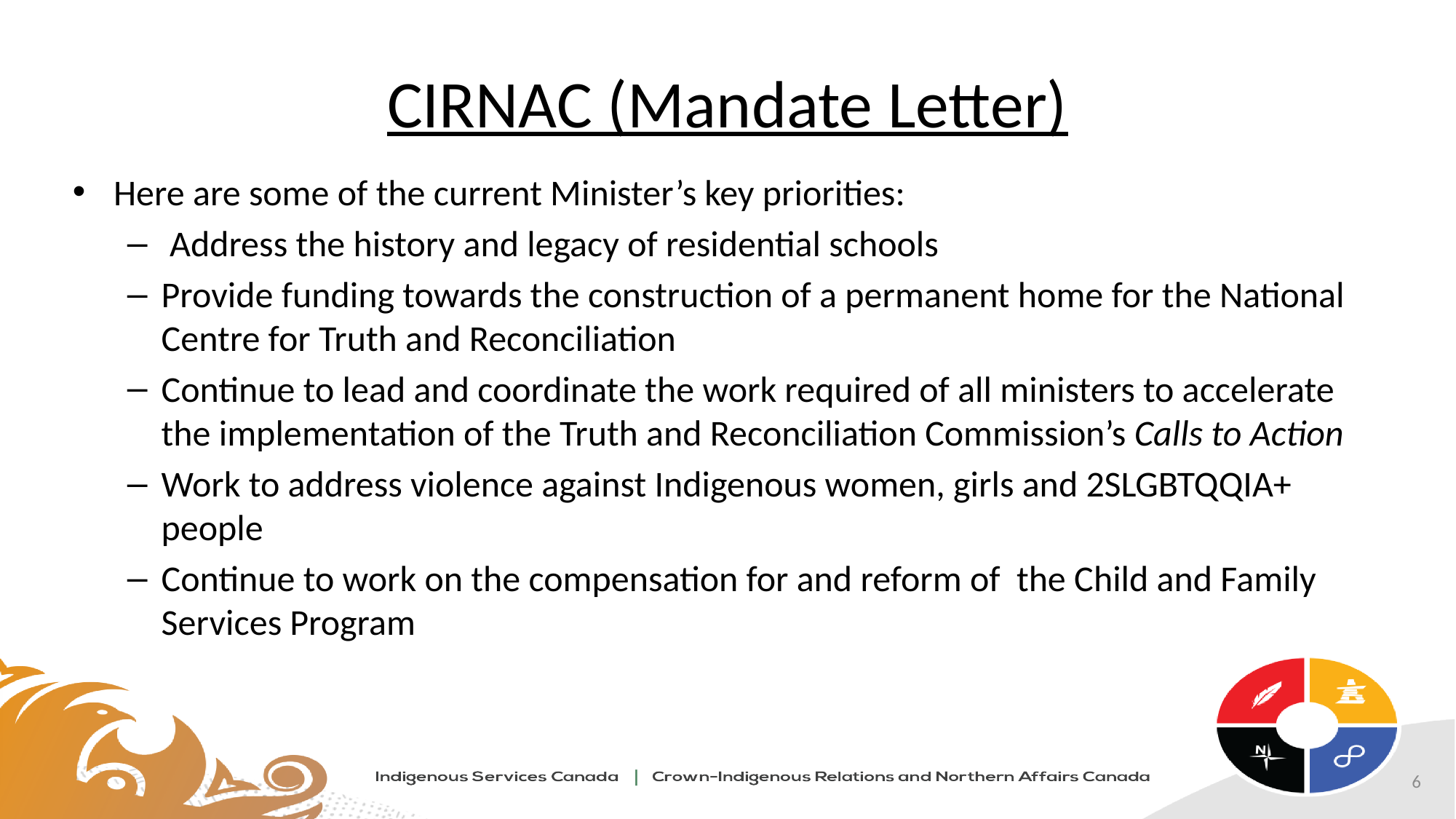

# CIRNAC (Mandate Letter)
Here are some of the current Minister’s key priorities:
 Address the history and legacy of residential schools
Provide funding towards the construction of a permanent home for the National Centre for Truth and Reconciliation
Continue to lead and coordinate the work required of all ministers to accelerate the implementation of the Truth and Reconciliation Commission’s Calls to Action
Work to address violence against Indigenous women, girls and 2SLGBTQQIA+ people
Continue to work on the compensation for and reform of  the Child and Family Services Program
6